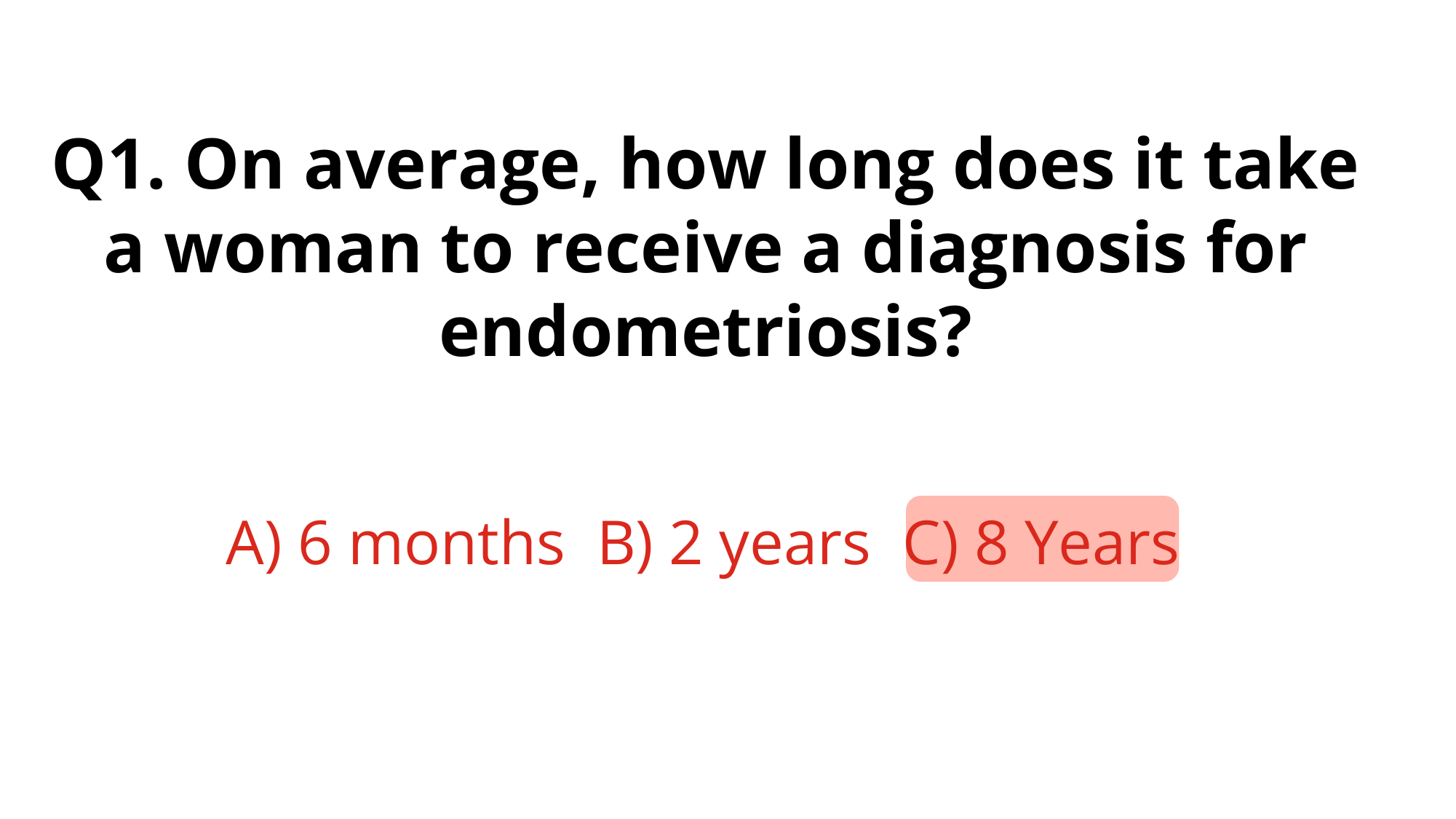

Q1. On average, how long does it take a woman to receive a diagnosis for endometriosis?

A) 6 months  B) 2 years  C) 8 Years